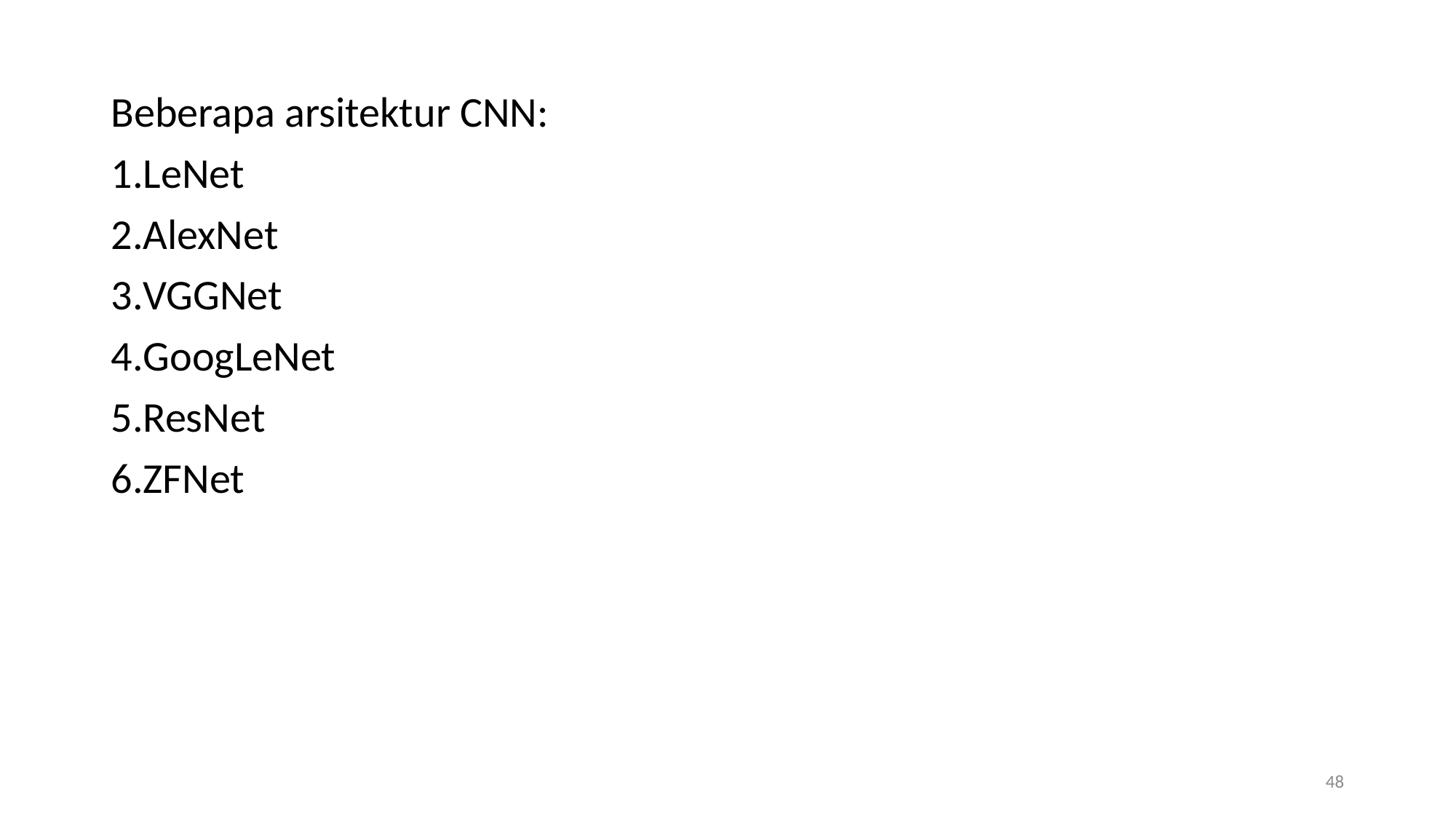

Beberapa arsitektur CNN:
LeNet
AlexNet
VGGNet
GoogLeNet
ResNet
ZFNet

48